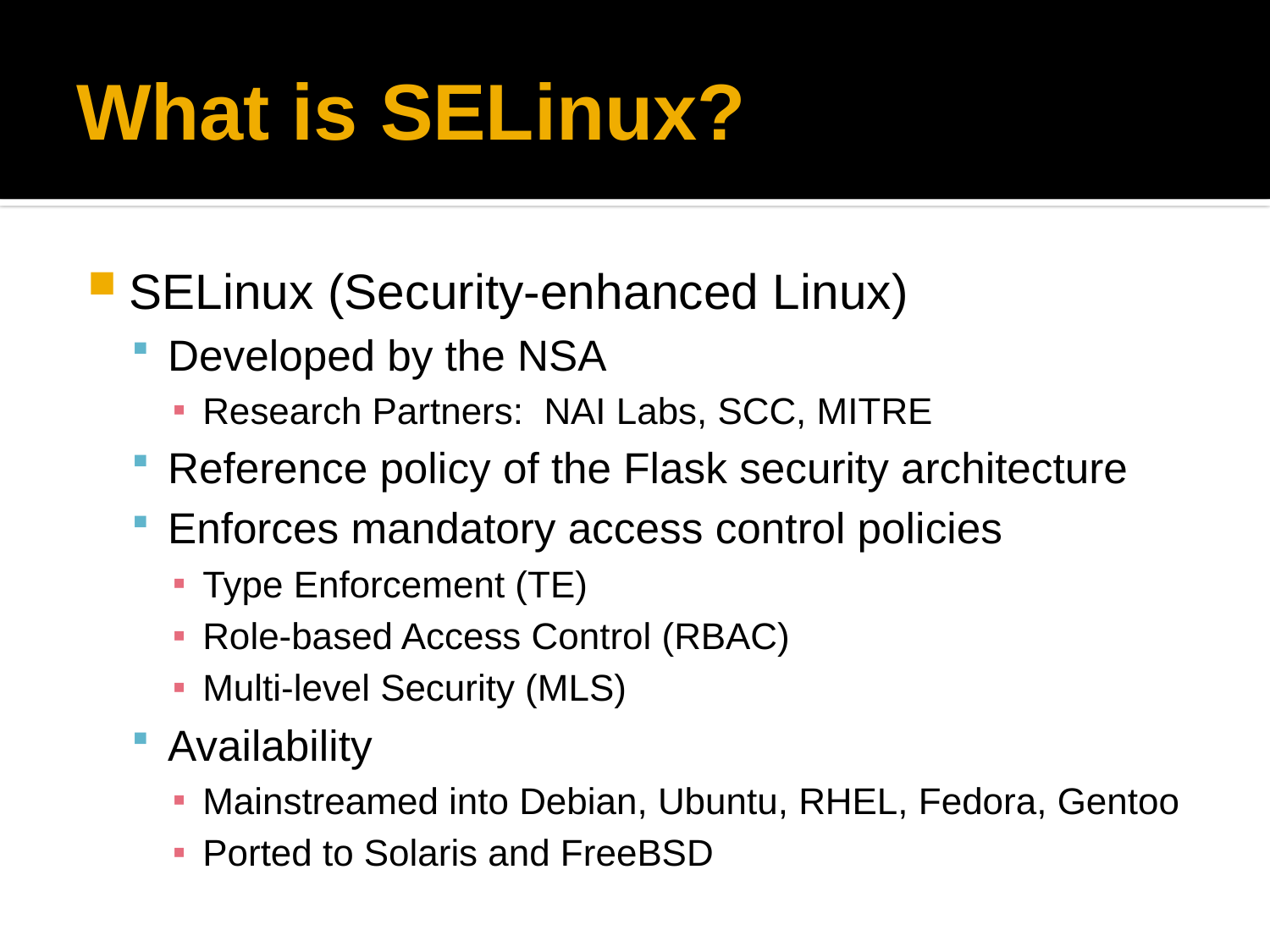

# What is SELinux?
SELinux (Security-enhanced Linux)
Developed by the NSA
Research Partners:  NAI Labs, SCC, MITRE
Reference policy of the Flask security architecture
Enforces mandatory access control policies
Type Enforcement (TE)
Role-based Access Control (RBAC)
Multi-level Security (MLS)
Availability
Mainstreamed into Debian, Ubuntu, RHEL, Fedora, Gentoo
Ported to Solaris and FreeBSD